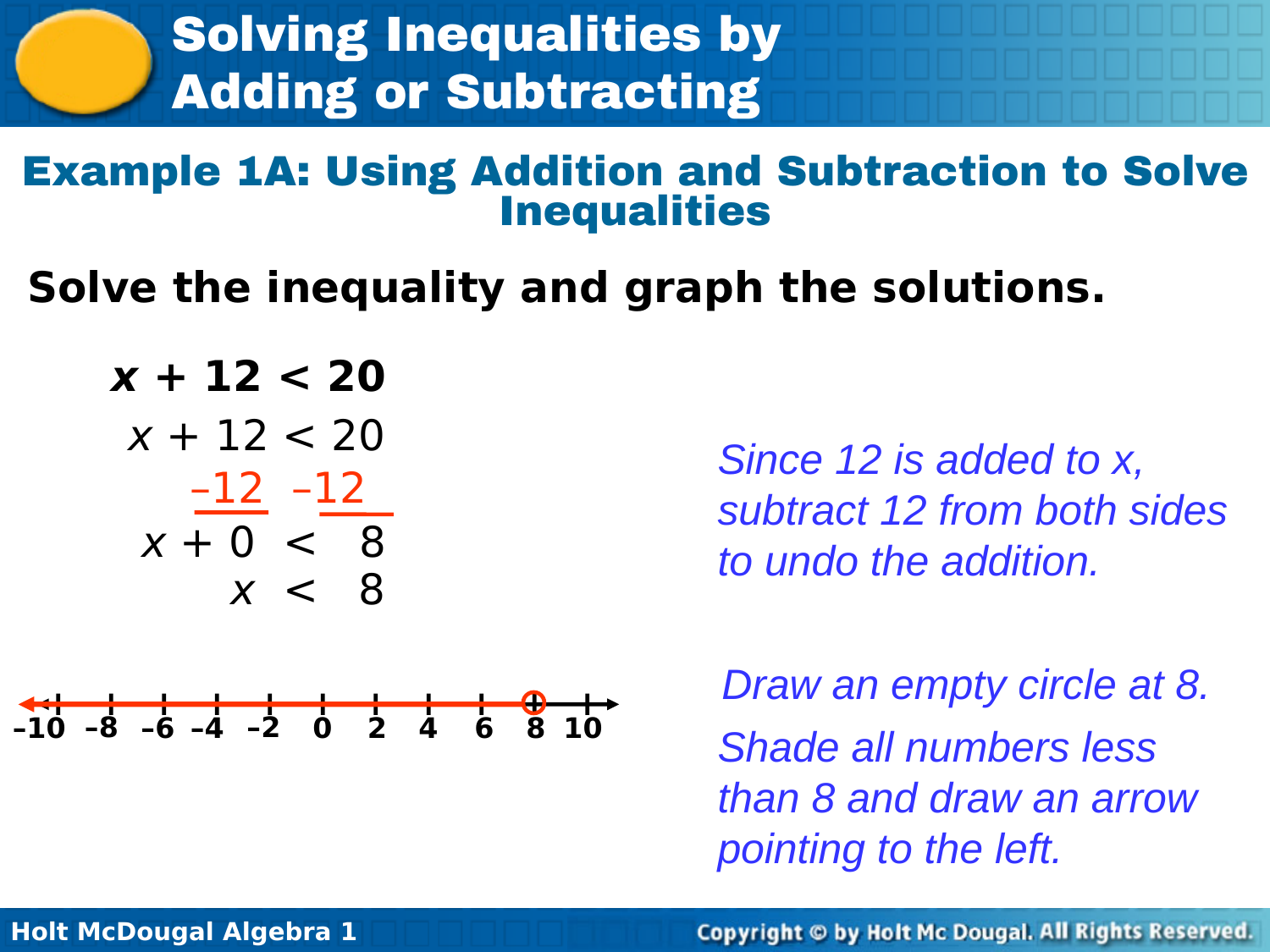

Example 1A: Using Addition and Subtraction to Solve
Inequalities
Solve the inequality and graph the solutions.
  x + 12 < 20
  x + 12 < 20
Since 12 is added to x, subtract 12 from both sides to undo the addition.
–12  –12

x + 0  <   8
x  <   8
Draw an empty circle at 8.

–8
–2
–10

–6
–4
0
2
4
6
8
10

Shade all numbers less than 8 and draw an arrow pointing to the left.